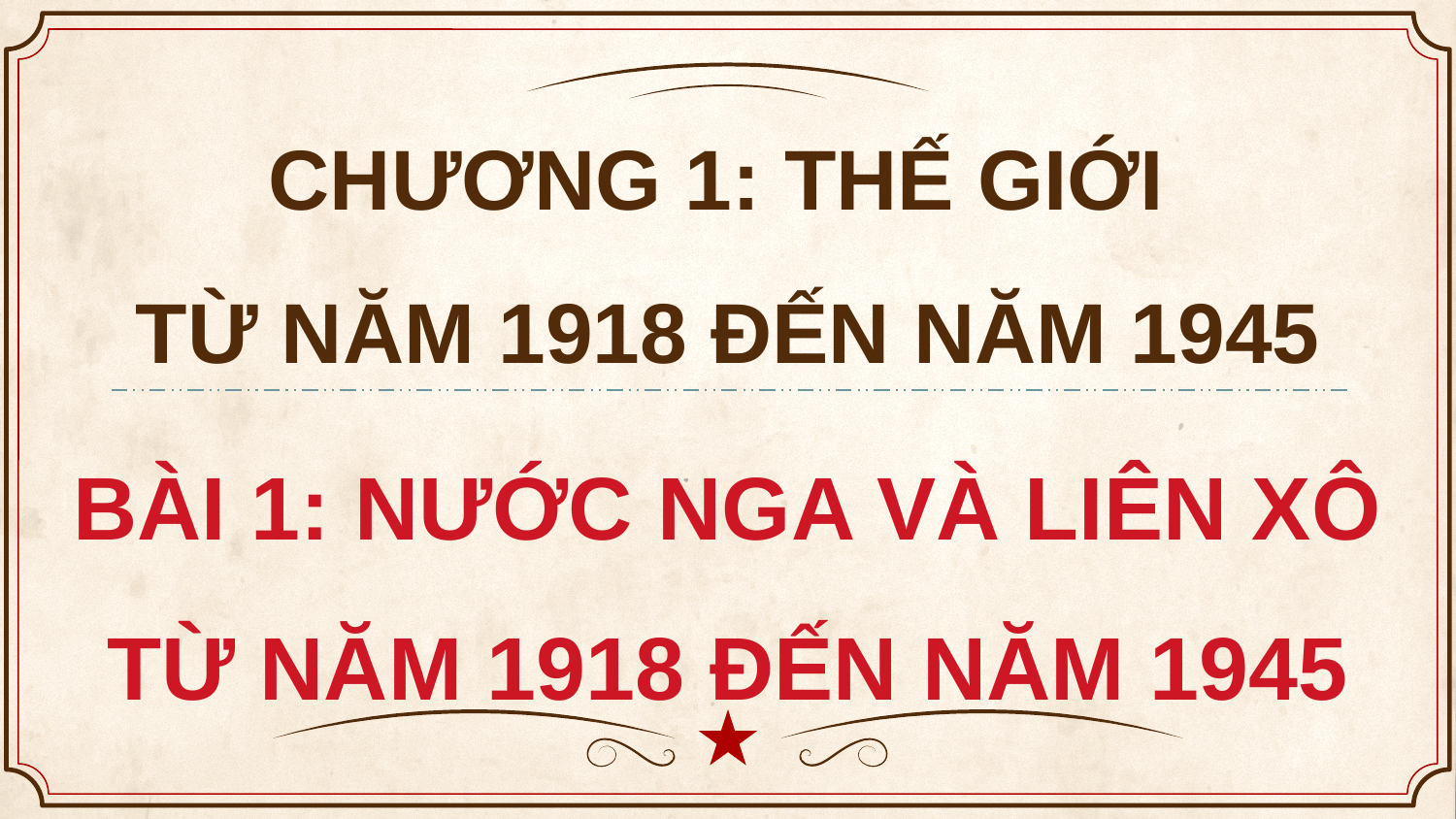

CHƯƠNG 1: THẾ GIỚI
TỪ NĂM 1918 ĐẾN NĂM 1945
BÀI 1: NƯỚC NGA VÀ LIÊN XÔ
TỪ NĂM 1918 ĐẾN NĂM 1945